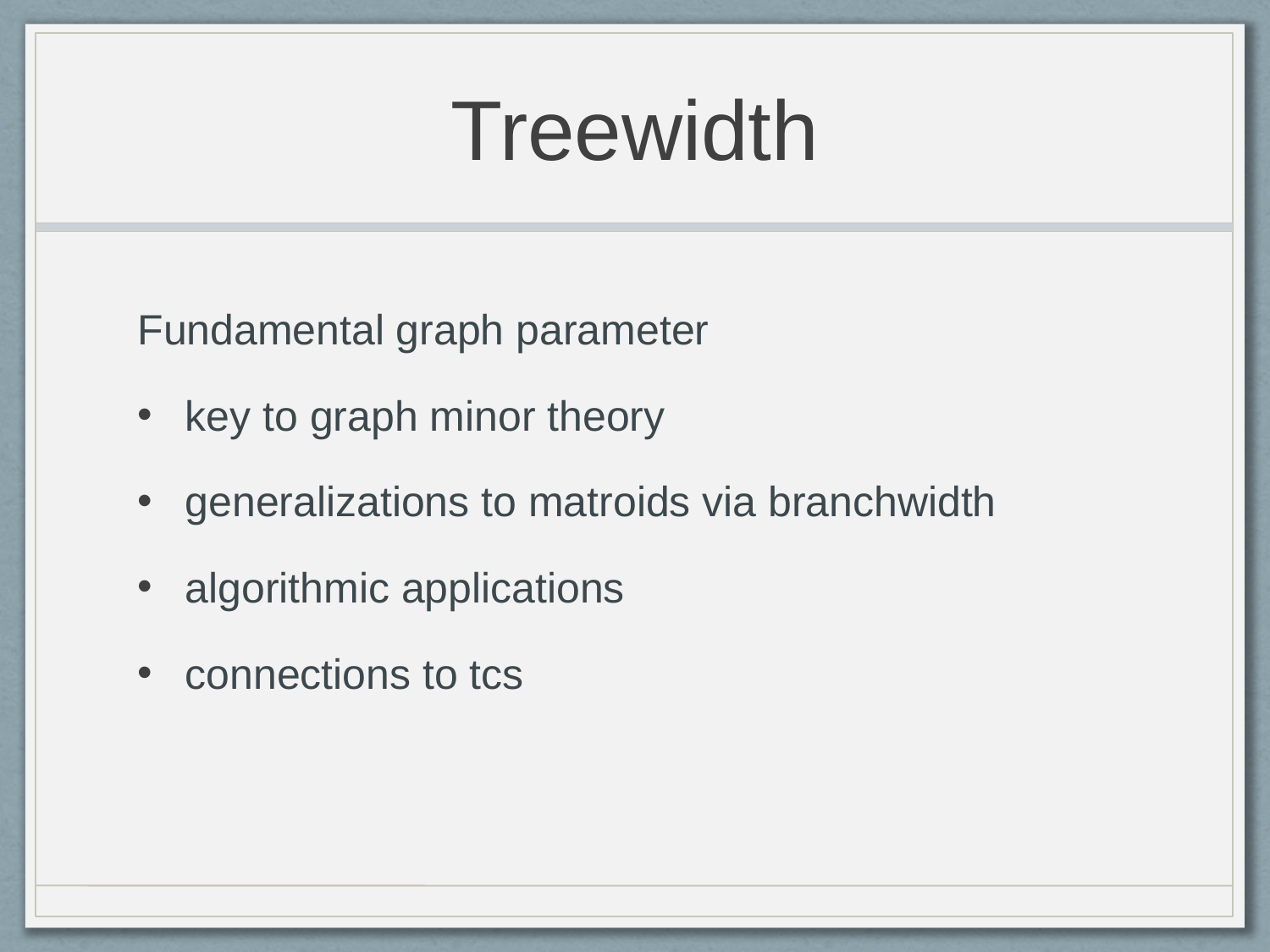

# Treewidth
Fundamental graph parameter
key to graph minor theory
generalizations to matroids via branchwidth
algorithmic applications
connections to tcs